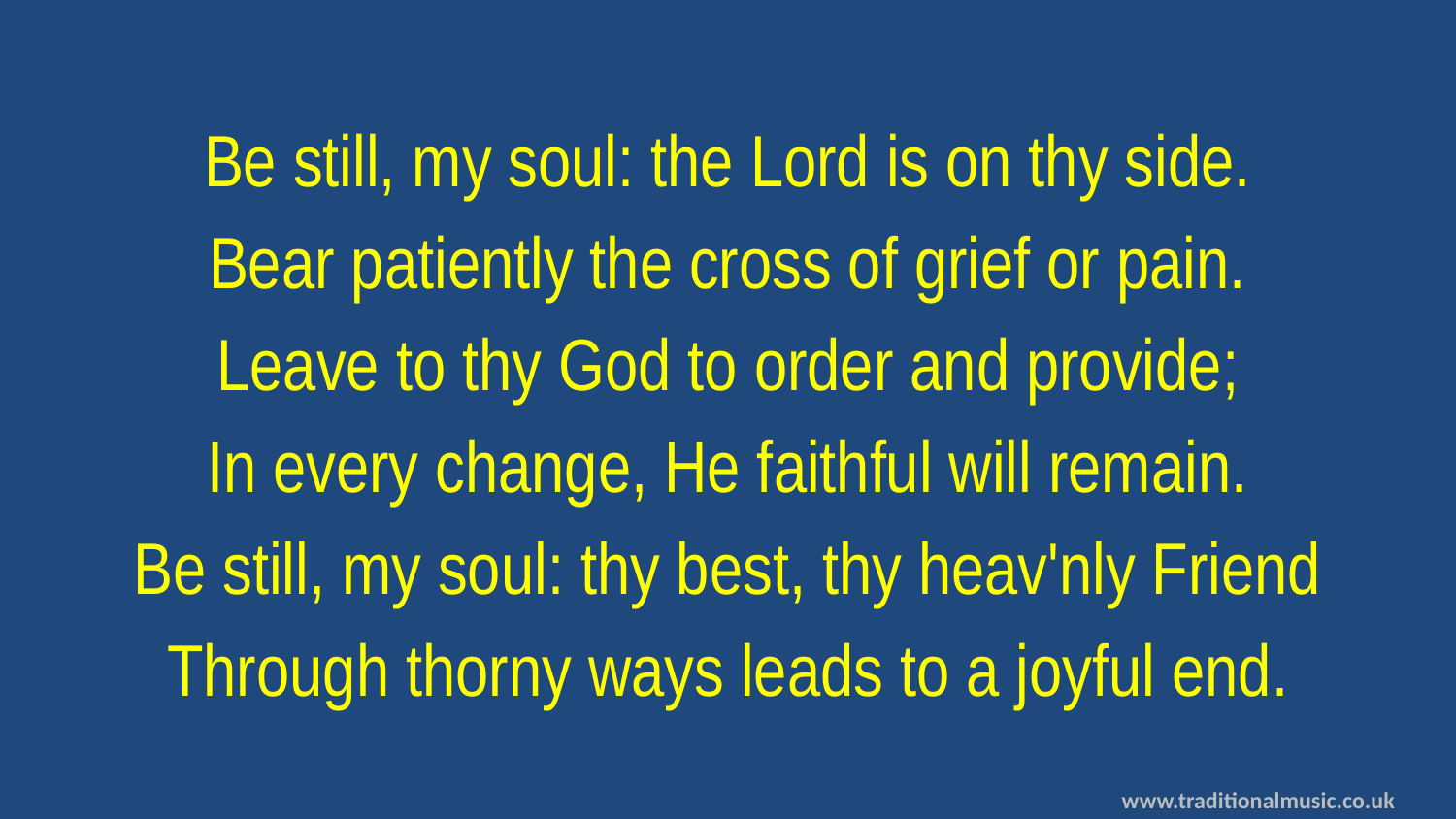

Be still, my soul: the Lord is on thy side.
Bear patiently the cross of grief or pain.
Leave to thy God to order and provide;
In every change, He faithful will remain.
Be still, my soul: thy best, thy heav'nly Friend
Through thorny ways leads to a joyful end.